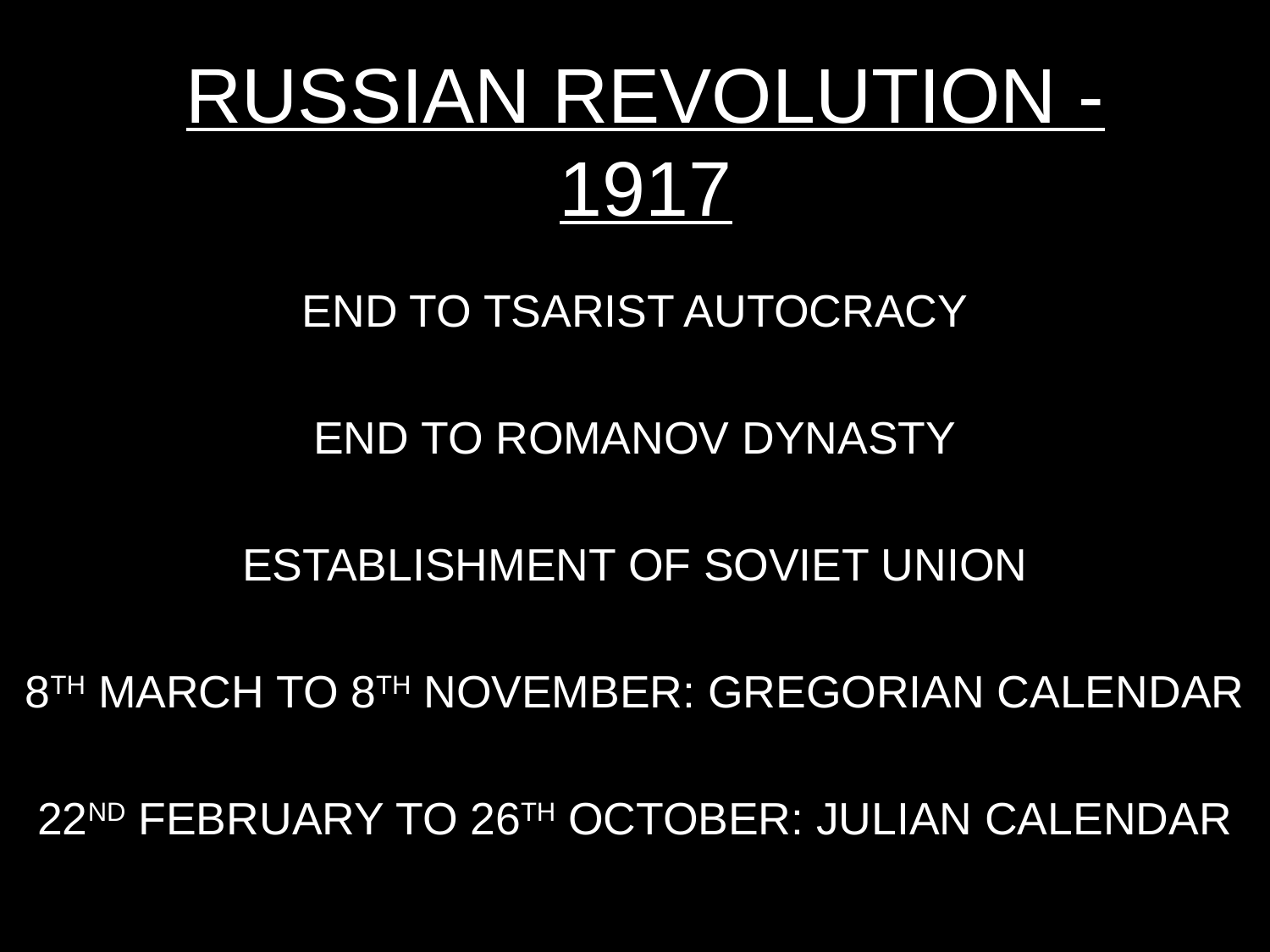

# RUSSIAN REVOLUTION - 1917
END TO TSARIST AUTOCRACY

END TO ROMANOV DYNASTY

ESTABLISHMENT OF SOVIET UNION

8TH MARCH TO 8TH NOVEMBER: GREGORIAN CALENDAR

22ND FEBRUARY TO 26TH OCTOBER: JULIAN CALENDAR